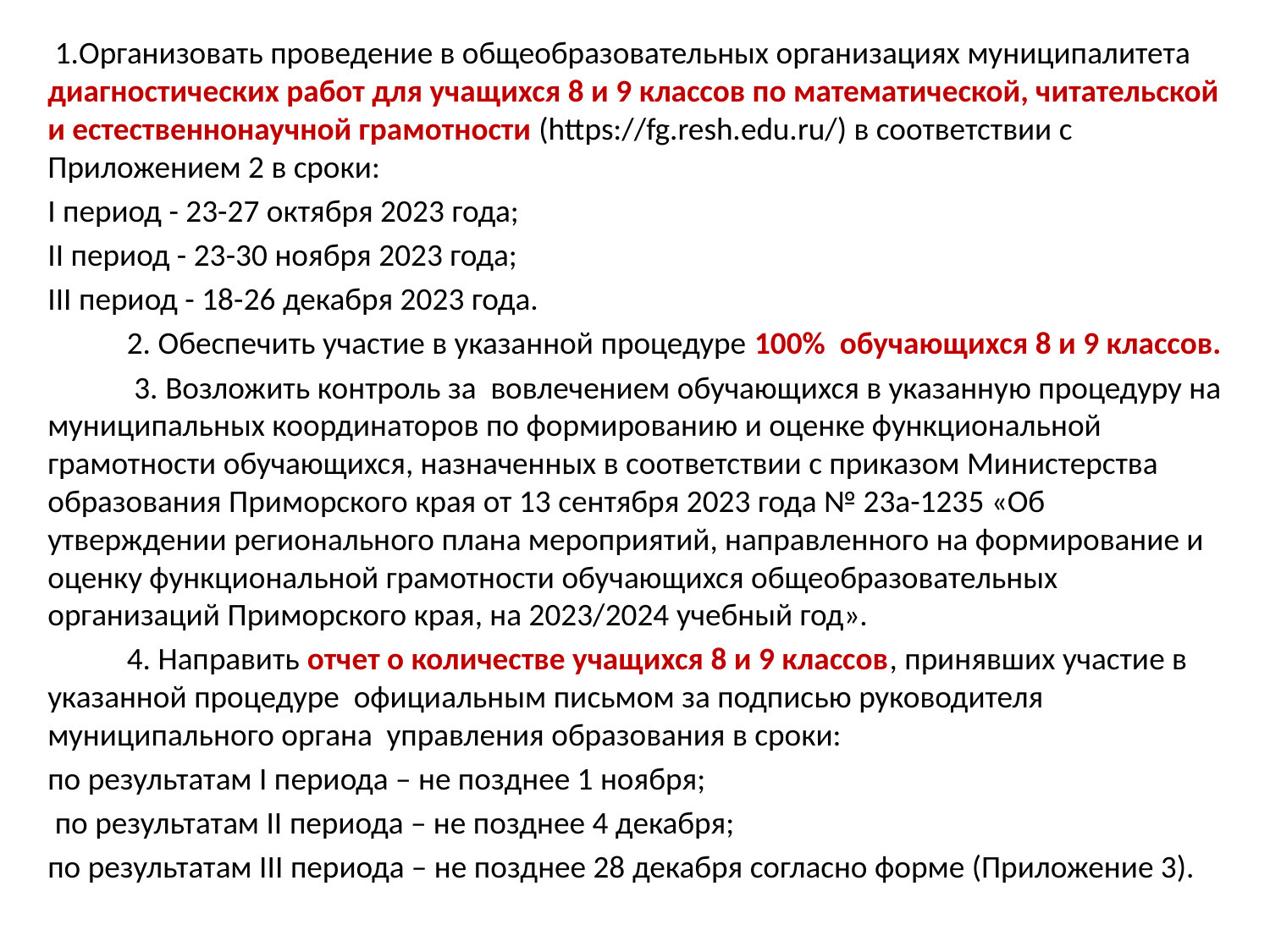

1.Организовать проведение в общеобразовательных организациях муниципалитета диагностических работ для учащихся 8 и 9 классов по математической, читательской и естественнонаучной грамотности (https://fg.resh.edu.ru/) в соответствии с Приложением 2 в сроки:
I период - 23-27 октября 2023 года;
II период - 23-30 ноября 2023 года;
III период - 18-26 декабря 2023 года.
           2. Обеспечить участие в указанной процедуре 100%  обучающихся 8 и 9 классов.
            3. Возложить контроль за  вовлечением обучающихся в указанную процедуру на муниципальных координаторов по формированию и оценке функциональной грамотности обучающихся, назначенных в соответствии с приказом Министерства образования Приморского края от 13 сентября 2023 года № 23а-1235 «Об утверждении регионального плана мероприятий, направленного на формирование и оценку функциональной грамотности обучающихся общеобразовательных организаций Приморского края, на 2023/2024 учебный год».
           4. Направить отчет о количестве учащихся 8 и 9 классов, принявших участие в указанной процедуре  официальным письмом за подписью руководителя муниципального органа  управления образования в сроки:
по результатам I периода – не позднее 1 ноября;
 по результатам II периода – не позднее 4 декабря;
по результатам III периода – не позднее 28 декабря согласно форме (Приложение 3).